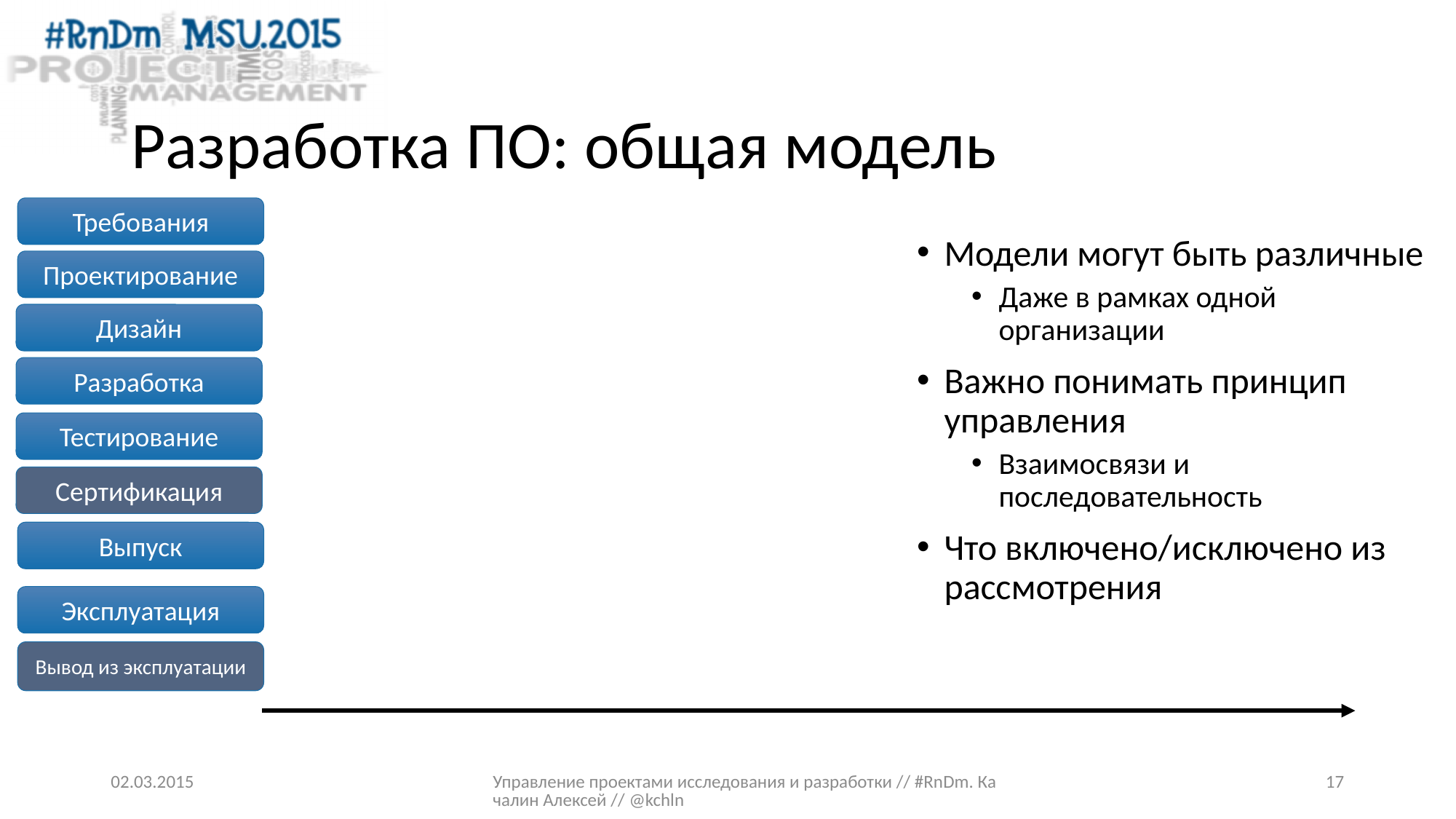

# Разработка ПО: общая модель
Требования
Модели могут быть различные
Даже в рамках одной организации
Важно понимать принцип управления
Взаимосвязи и последовательность
Что включено/исключено из рассмотрения
Проектирование
Дизайн
Разработка
Тестирование
Сертификация
Выпуск
Эксплуатация
Вывод из эксплуатации
02.03.2015
Управление проектами исследования и разработки // #RnDm. Качалин Алексей // @kchln
17